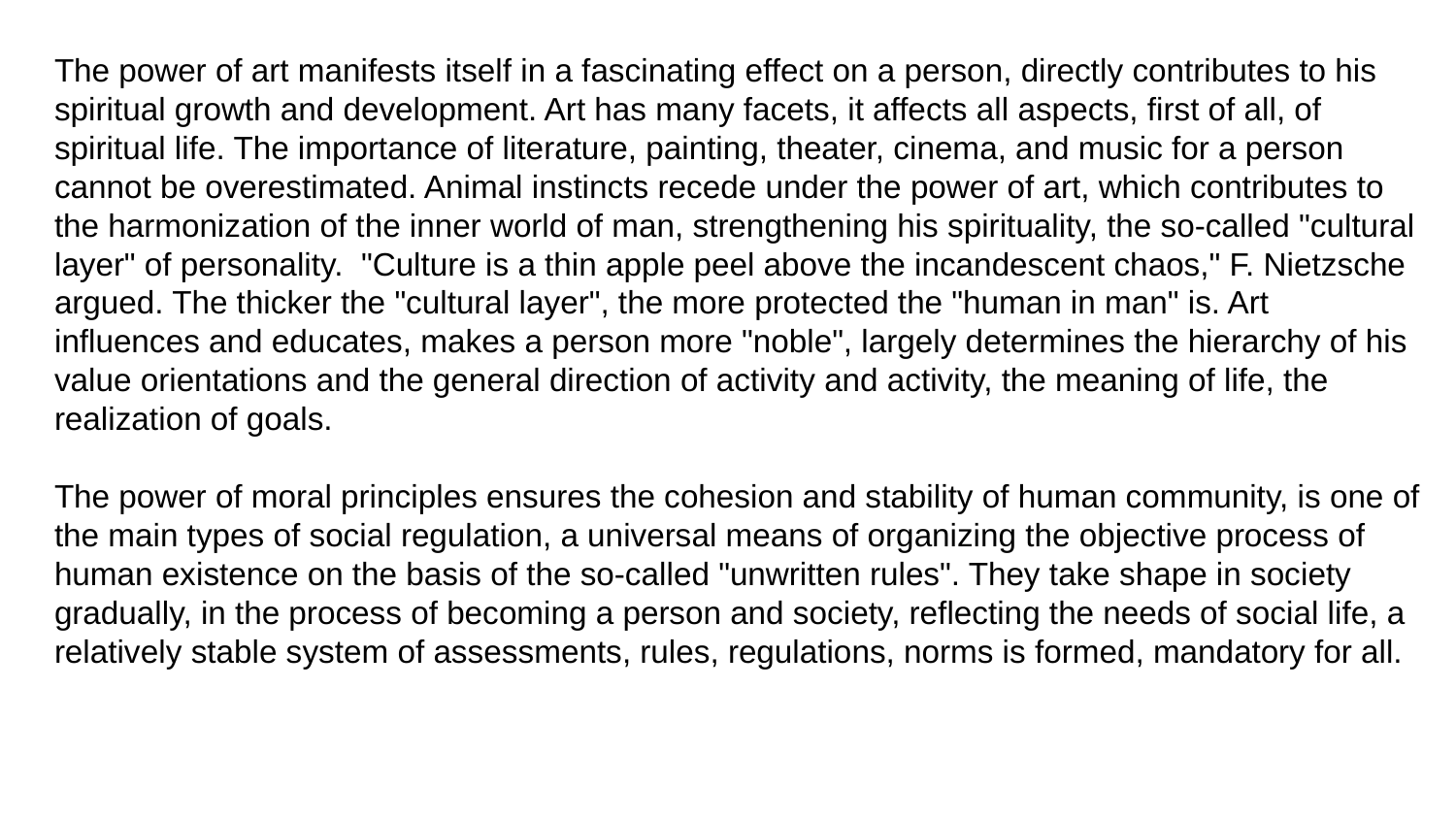

The power of art manifests itself in a fascinating effect on a person, directly contributes to his spiritual growth and development. Art has many facets, it affects all aspects, first of all, of spiritual life. The importance of literature, painting, theater, cinema, and music for a person cannot be overestimated. Animal instincts recede under the power of art, which contributes to the harmonization of the inner world of man, strengthening his spirituality, the so-called "cultural layer" of personality.  "Culture is a thin apple peel above the incandescent chaos," F. Nietzsche argued. The thicker the "cultural layer", the more protected the "human in man" is. Art influences and educates, makes a person more "noble", largely determines the hierarchy of his value orientations and the general direction of activity and activity, the meaning of life, the realization of goals.

The power of moral principles ensures the cohesion and stability of human community, is one of the main types of social regulation, a universal means of organizing the objective process of human existence on the basis of the so-called "unwritten rules". They take shape in society gradually, in the process of becoming a person and society, reflecting the needs of social life, a relatively stable system of assessments, rules, regulations, norms is formed, mandatory for all.